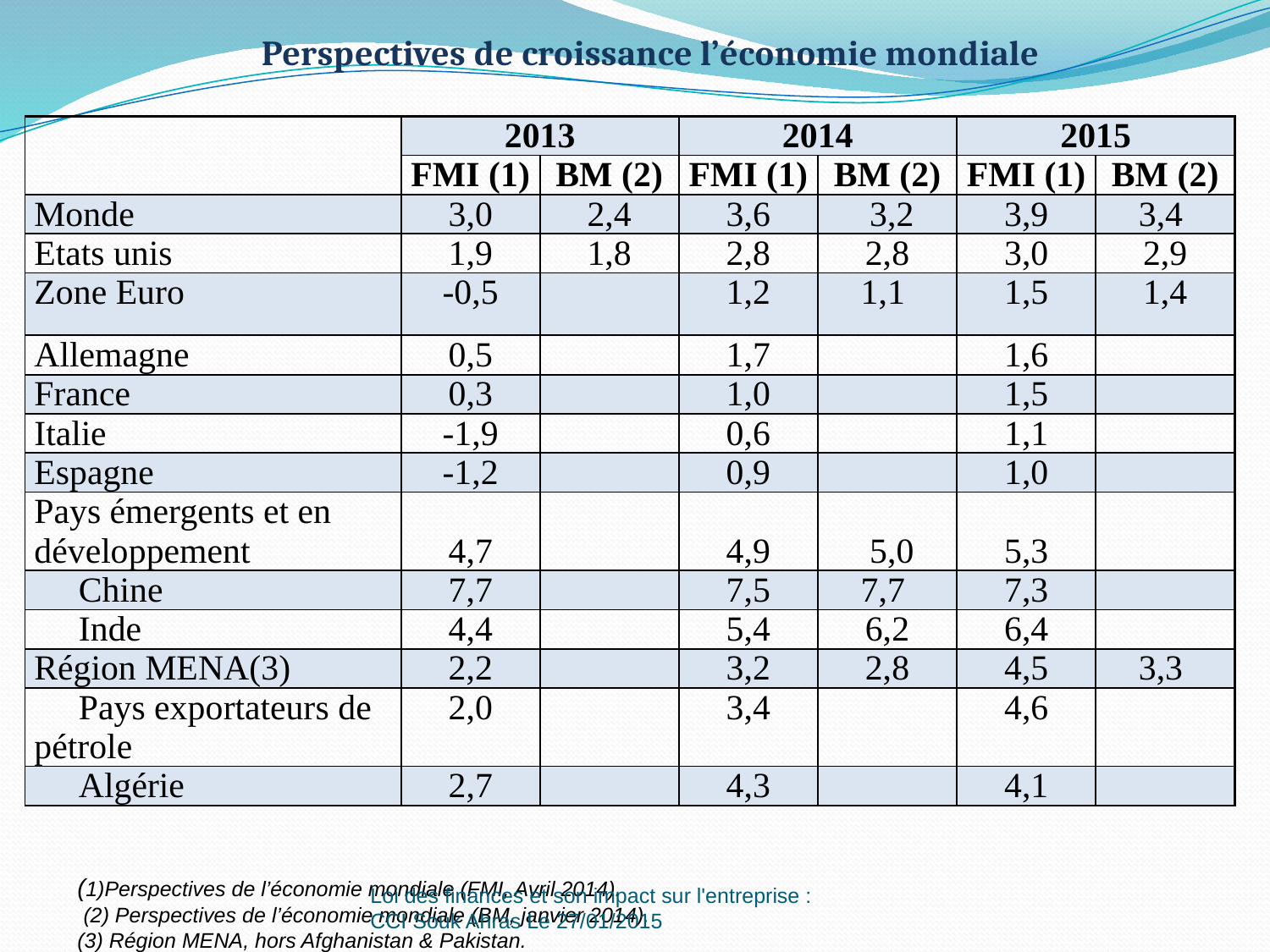

Perspectives de croissance l’économie mondiale

|  | 2013 |  | 2014 |  | 2015 |  |
| --- | --- | --- | --- | --- | --- | --- |
|  | FMI (1) | BM (2) | FMI (1) | BM (2) | FMI (1) | BM (2) |
| Monde | 3,0 | 2,4 | 3,6 | 3,2 | 3,9 | 3,4 |
| Etats unis | 1,9 | 1,8 | 2,8 | 2,8 | 3,0 | 2,9 |
| Zone Euro | -0,5 |  | 1,2 | 1,1 | 1,5 | 1,4 |
| Allemagne | 0,5 |  | 1,7 |  | 1,6 |  |
| France | 0,3 |  | 1,0 |  | 1,5 |  |
| Italie | -1,9 |  | 0,6 |  | 1,1 |  |
| Espagne | -1,2 |  | 0,9 |  | 1,0 |  |
| Pays émergents et en développement | 4,7 |  | 4,9 | 5,0 | 5,3 |  |
| Chine | 7,7 |  | 7,5 | 7,7 | 7,3 |  |
| Inde | 4,4 |  | 5,4 | 6,2 | 6,4 |  |
| Région MENA(3) | 2,2 |  | 3,2 | 2,8 | 4,5 | 3,3 |
| Pays exportateurs de pétrole | 2,0 |  | 3,4 |  | 4,6 |  |
| Algérie | 2,7 |  | 4,3 |  | 4,1 |  |
(1)Perspectives de l’économie mondiale (FMI, Avril 2014).
 (2) Perspectives de l’économie mondiale (BM, janvier 2014).
(3) Région MENA, hors Afghanistan & Pakistan.
Loi des finances et son impact sur l'entreprise : CCI Souk Ahras Le 27/01/2015